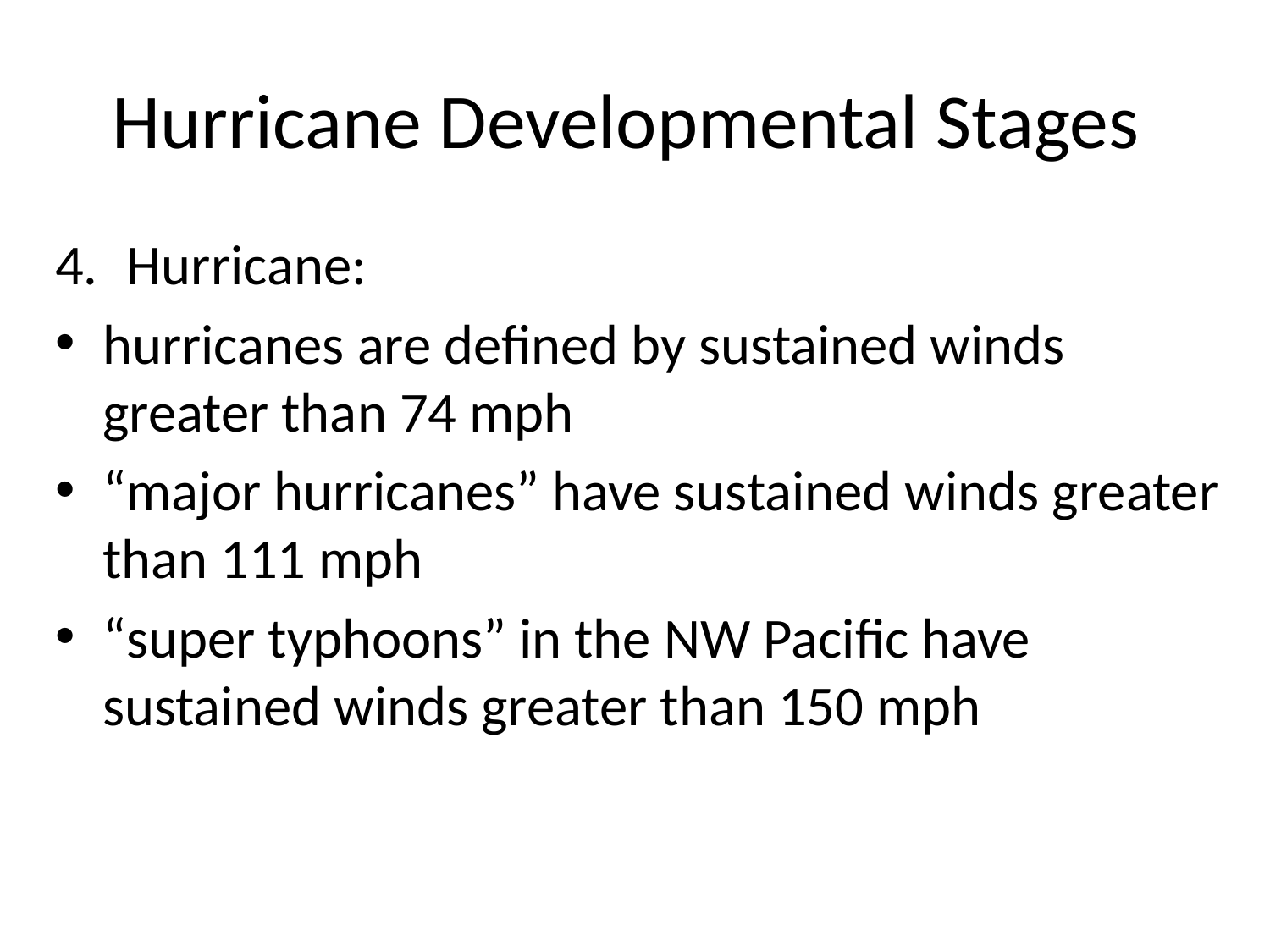

# Hurricane Developmental Stages
Hurricane:
hurricanes are defined by sustained winds greater than 74 mph
“major hurricanes” have sustained winds greater than 111 mph
“super typhoons” in the NW Pacific have sustained winds greater than 150 mph